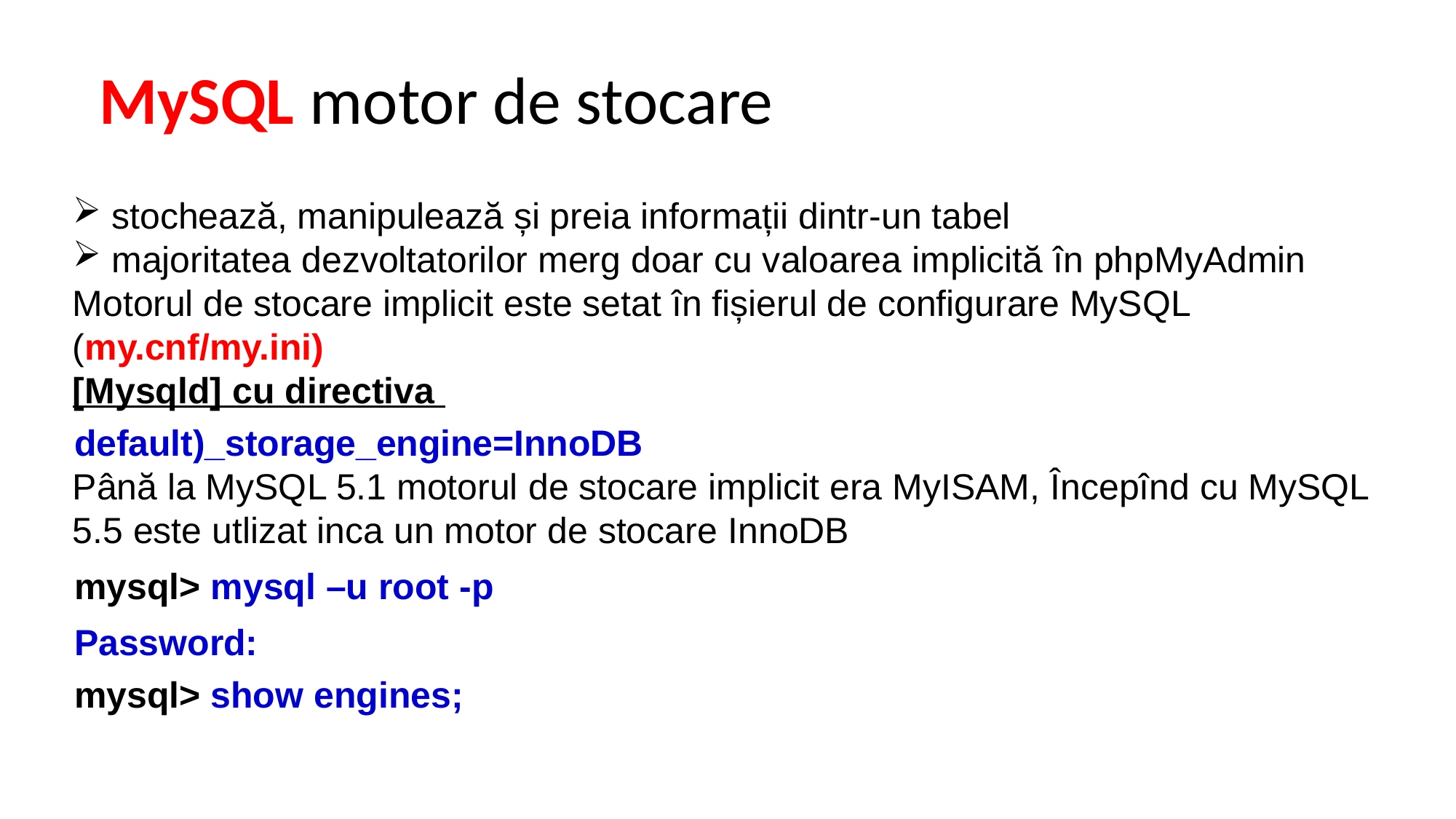

# MySQL motor de stocare
 stochează, manipulează și preia informații dintr-un tabel
 majoritatea dezvoltatorilor merg doar cu valoarea implicită în phpMyAdmin
Motorul de stocare implicit este setat în fișierul de configurare MySQL (my.cnf/my.ini)
[Mysqld] cu directiva
default)_storage_engine=InnoDB
Până la MySQL 5.1 motorul de stocare implicit era MyISAM, Începînd cu MySQL 5.5 este utlizat inca un motor de stocare InnoDB
mysql> mysql –u root -p
Password:
mysql> show engines;